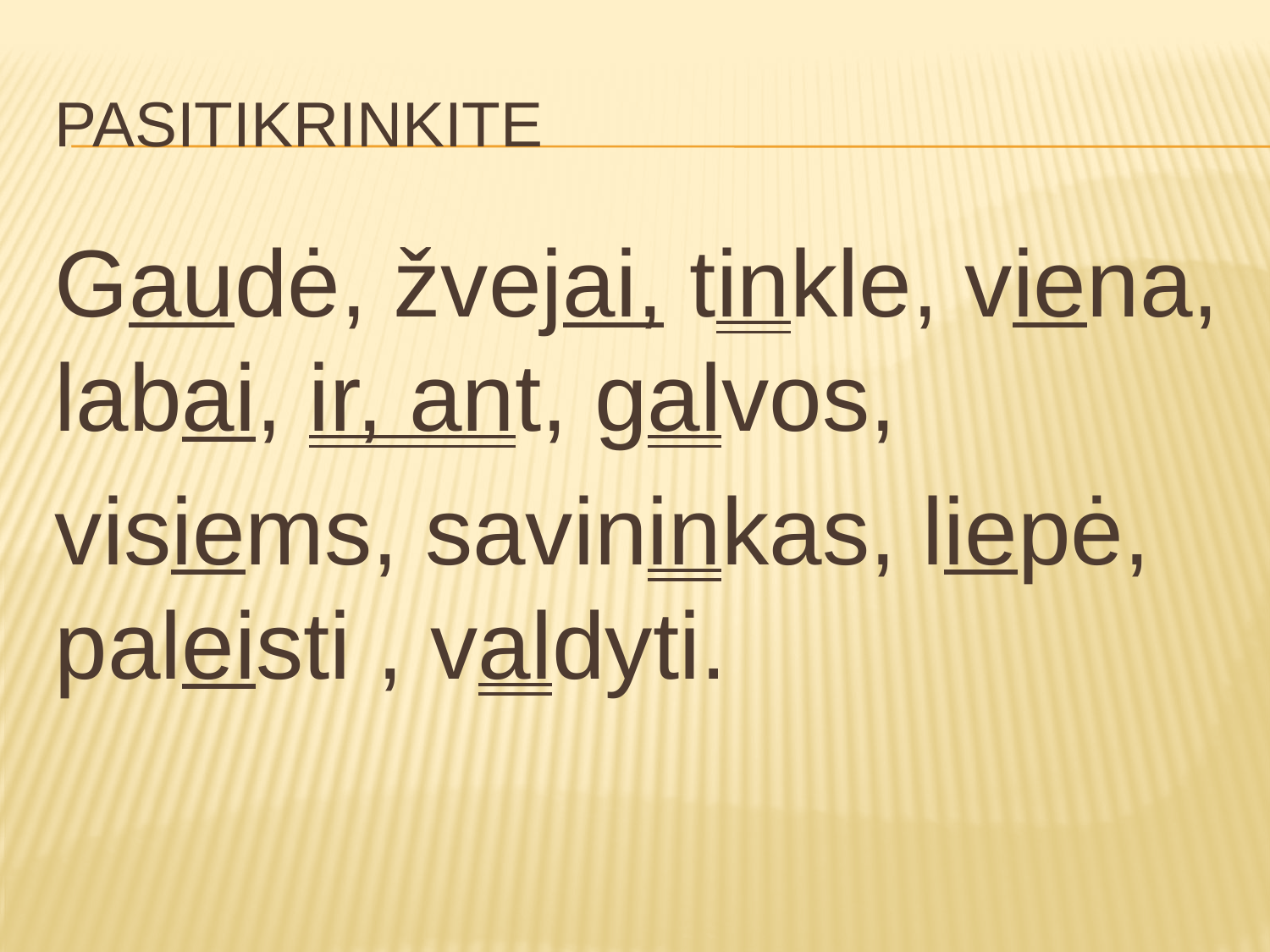

# Pasitikrinkite
Gaudė, žvejai, tinkle, viena, labai, ir, ant, galvos,
visiems, savininkas, liepė, paleisti , valdyti.